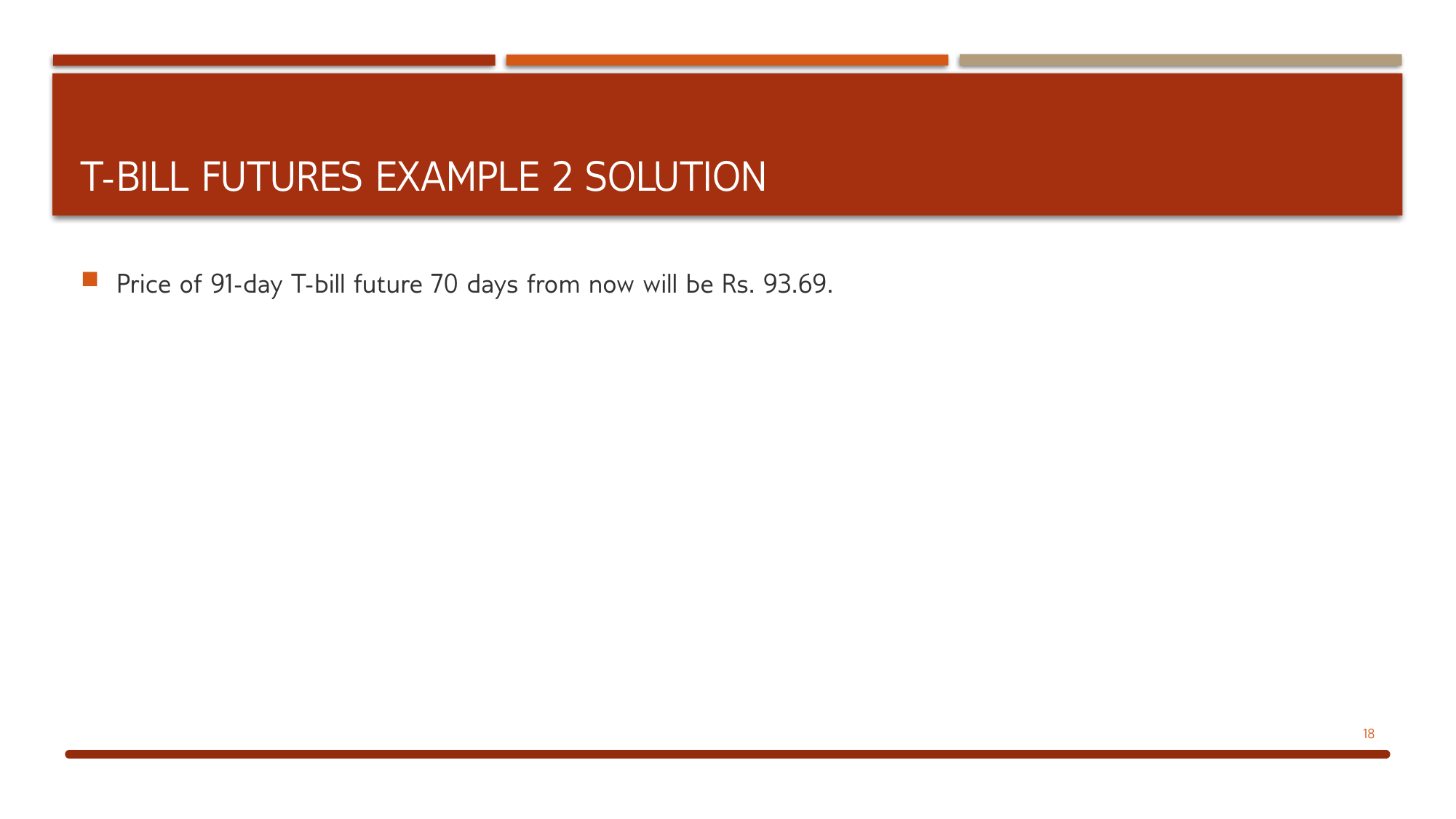

# T-bill futures example 2 solution
Price of 91-day T-bill future 70 days from now will be Rs. 93.69.
18